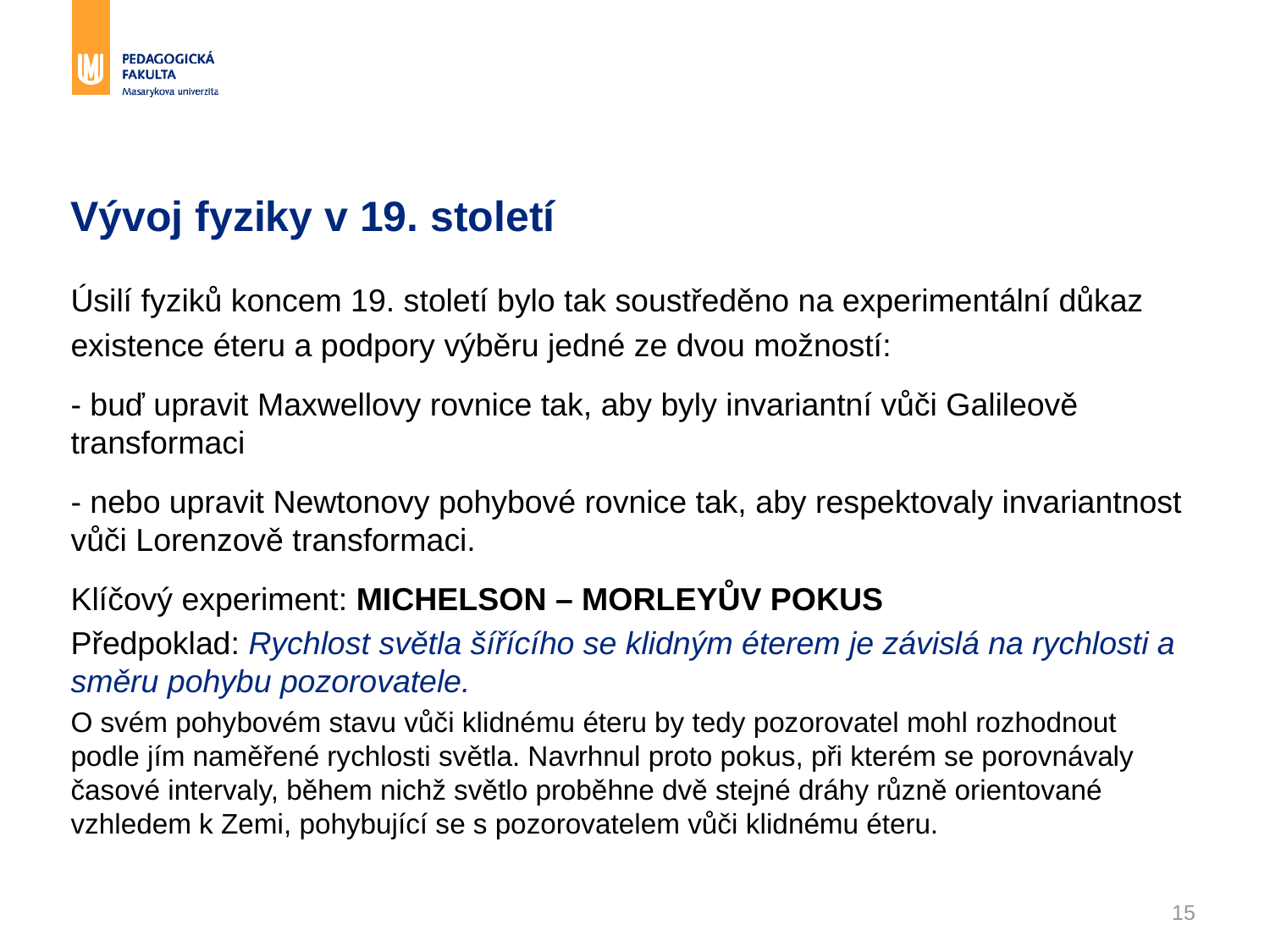

# Vývoj fyziky v 19. století
Úsilí fyziků koncem 19. století bylo tak soustředěno na experimentální důkaz
existence éteru a podpory výběru jedné ze dvou možností:
- buď upravit Maxwellovy rovnice tak, aby byly invariantní vůči Galileově transformaci
- nebo upravit Newtonovy pohybové rovnice tak, aby respektovaly invariantnost vůči Lorenzově transformaci.
Klíčový experiment: MICHELSON – MORLEYŮV POKUS
Předpoklad: Rychlost světla šířícího se klidným éterem je závislá na rychlosti a směru pohybu pozorovatele.
O svém pohybovém stavu vůči klidnému éteru by tedy pozorovatel mohl rozhodnout podle jím naměřené rychlosti světla. Navrhnul proto pokus, při kterém se porovnávaly časové intervaly, během nichž světlo proběhne dvě stejné dráhy různě orientované vzhledem k Zemi, pohybující se s pozorovatelem vůči klidnému éteru.

15